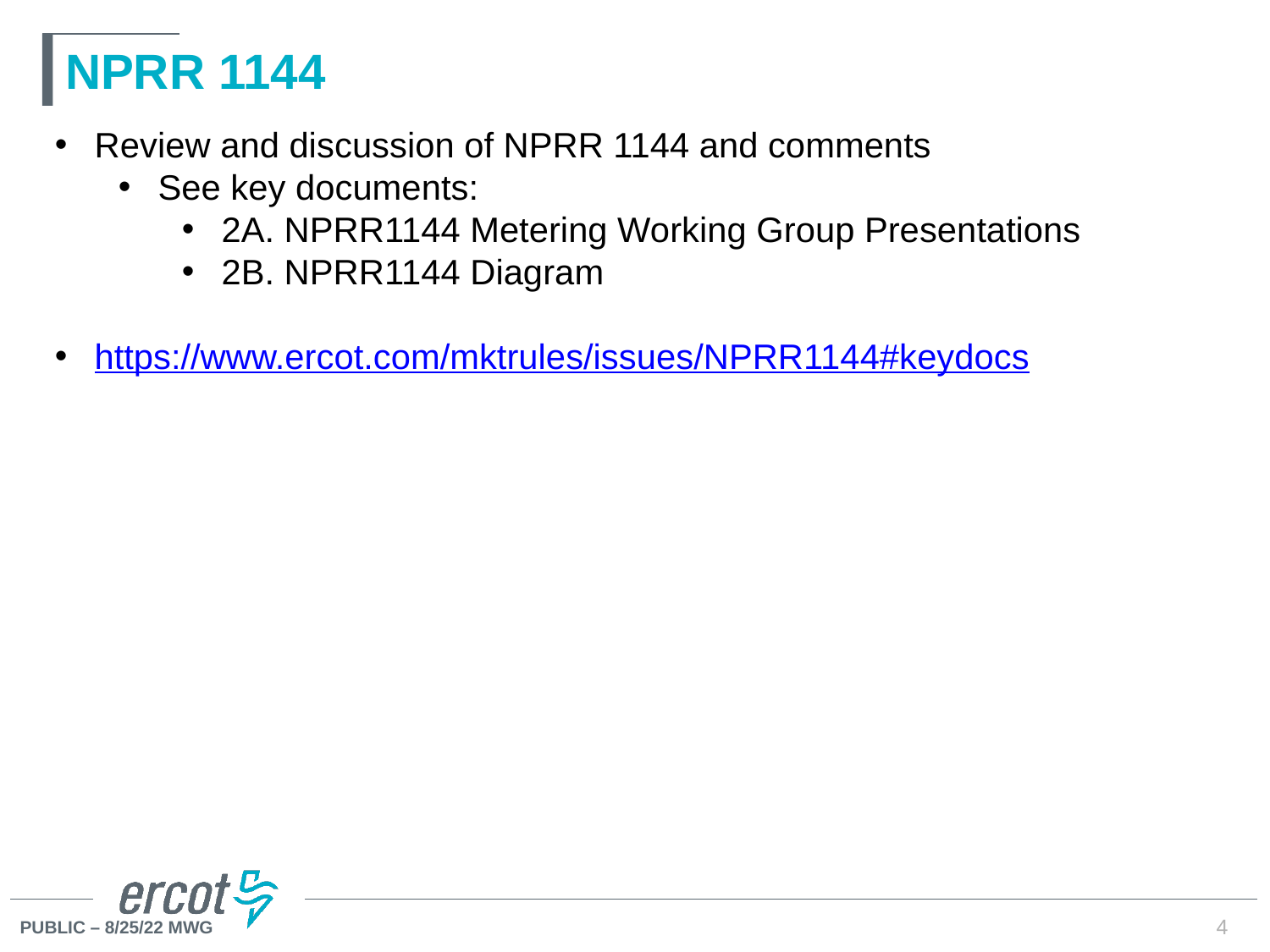

# NPRR 1144
Review and discussion of NPRR 1144 and comments
See key documents:
2A. NPRR1144 Metering Working Group Presentations
2B. NPRR1144 Diagram

https://www.ercot.com/mktrules/issues/NPRR1144#keydocs

4